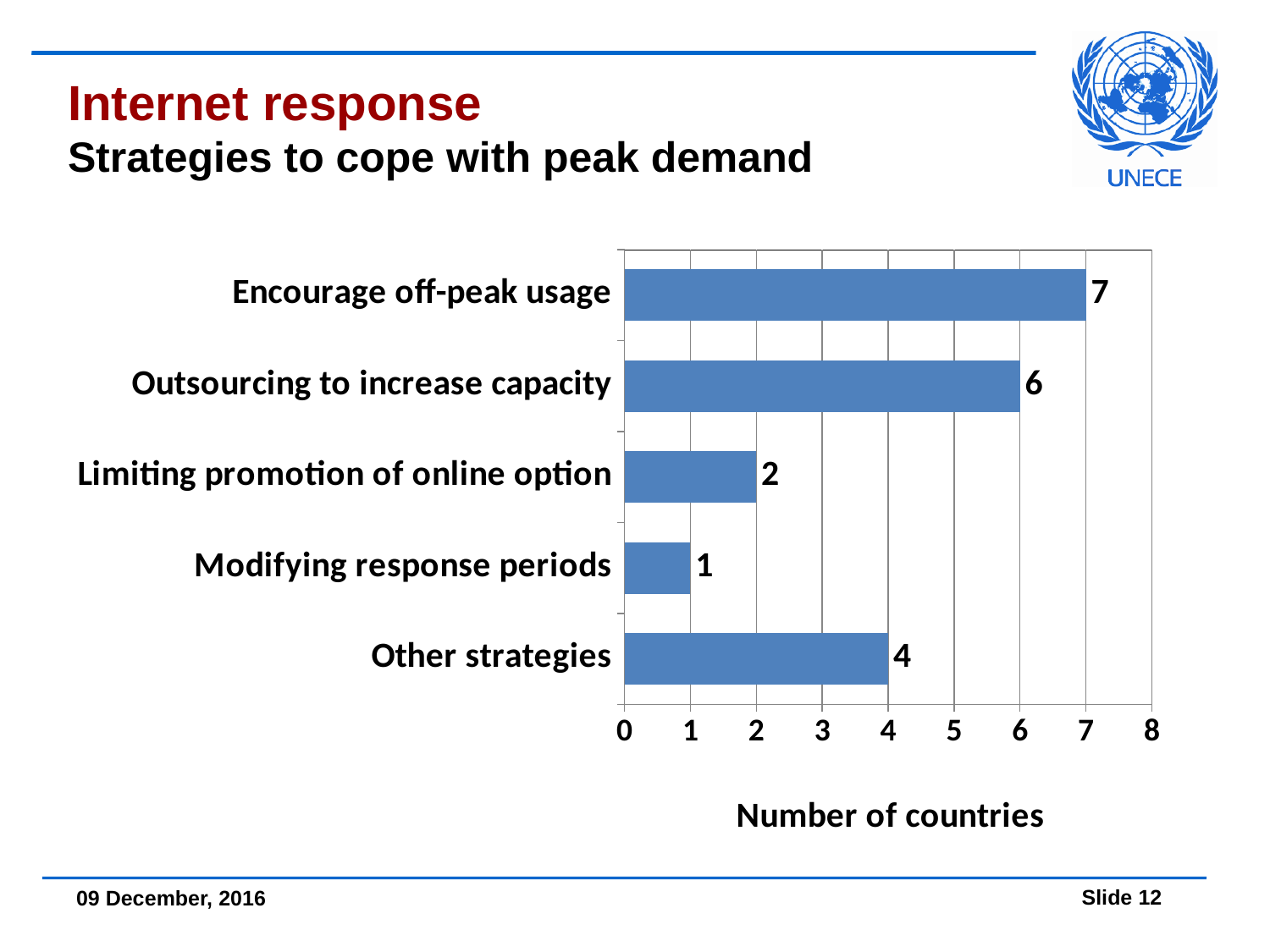

Internet response
Strategies to cope with peak demand

### Chart:

| Category | Number of countries |
|---|---|
|   Other strategies | 4.0 |
|   Modifying response periods | 1.0 |
|   Limiting promotion of online option | 2.0 |
|   Outsourcing to increase capacity | 6.0 |
|   Encourage off-peak usage | 7.0 |

09 December, 2016